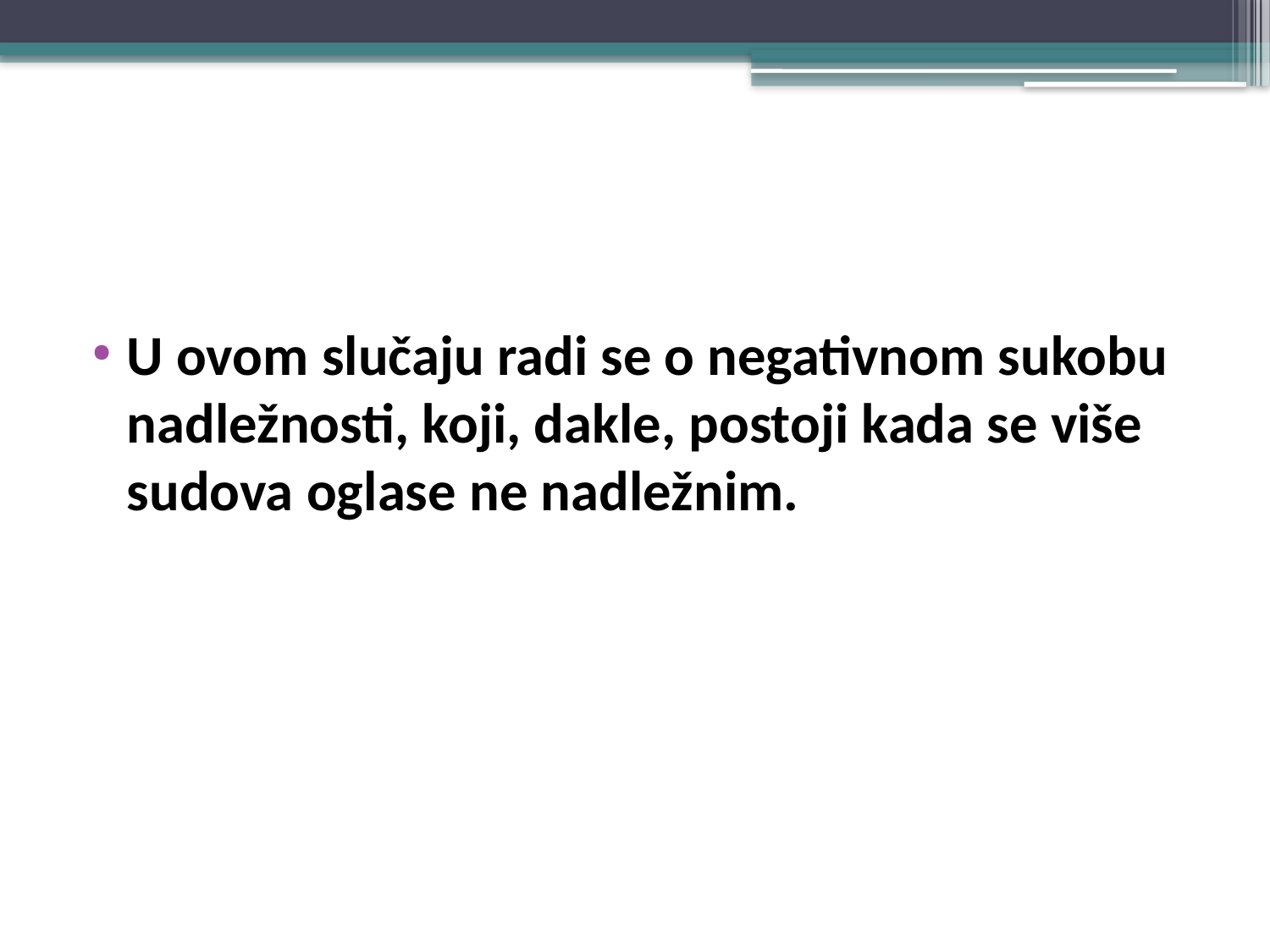

#
U ovom slučaju radi se o negativnom sukobu nadležnosti, koji, dakle, postoji kada se više sudova oglase ne nadležnim.